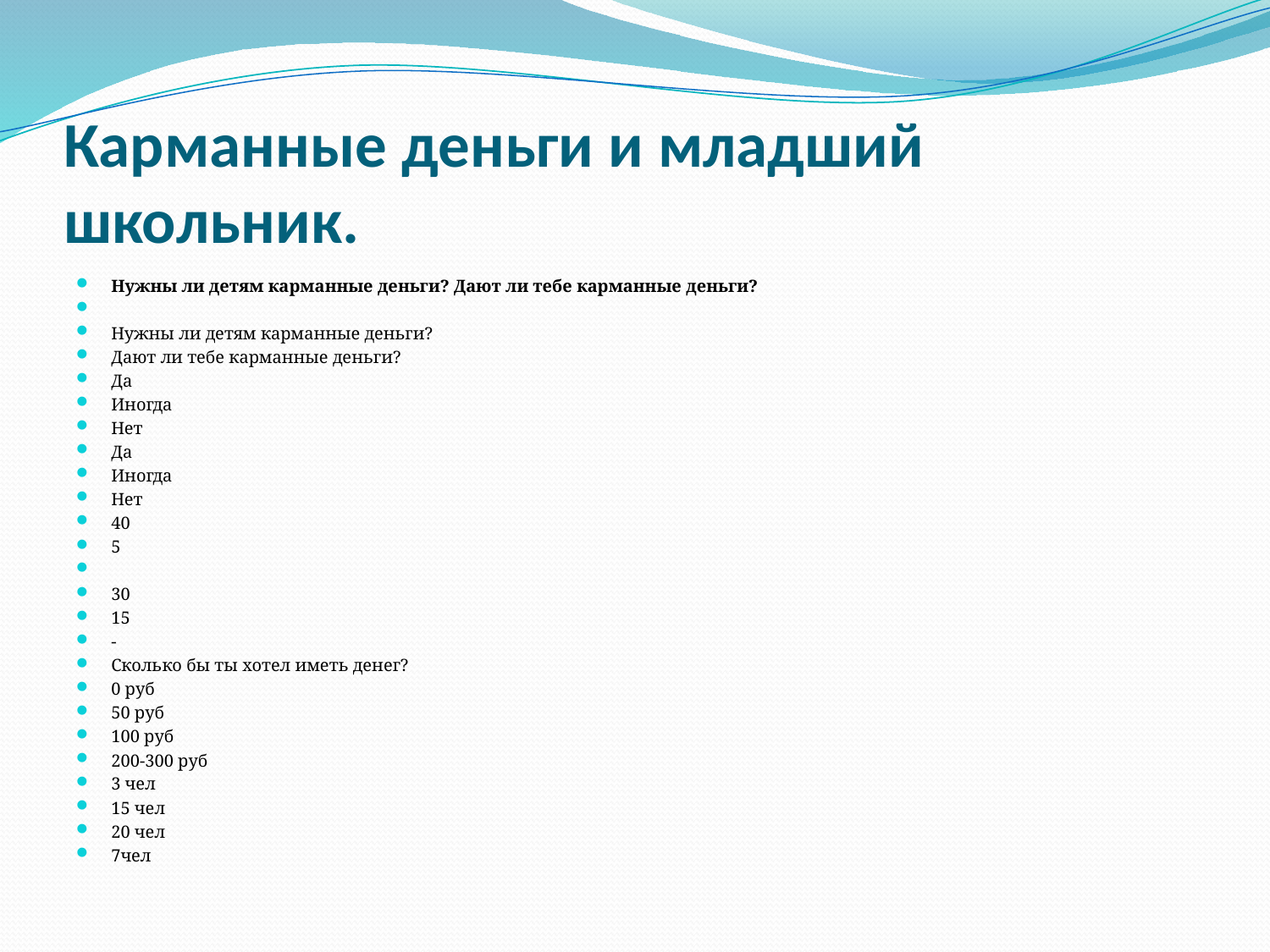

# Карманные деньги и младший школьник.
Нужны ли детям карманные деньги? Дают ли тебе карманные деньги?

Нужны ли детям карманные деньги?
Дают ли тебе карманные деньги?
Да
Иногда
Нет
Да
Иногда
Нет
40
5

30
15
-
Сколько бы ты хотел иметь денег?
0 руб
50 руб
100 руб
200-300 руб
3 чел
15 чел
20 чел
7чел